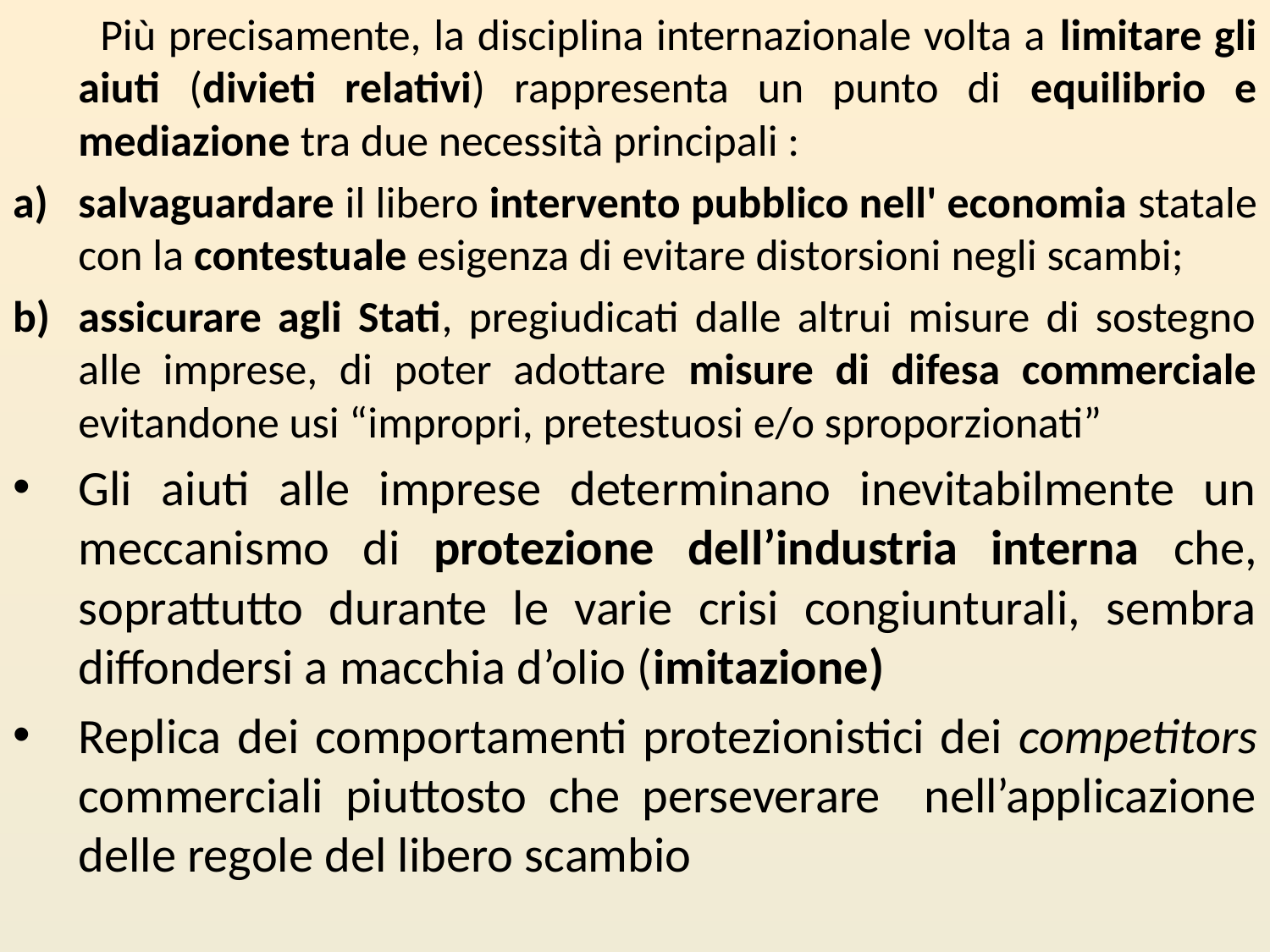

Più precisamente, la disciplina internazionale volta a limitare gli aiuti (divieti relativi) rappresenta un punto di equilibrio e mediazione tra due necessità principali :
salvaguardare il libero intervento pubblico nell' economia statale con la contestuale esigenza di evitare distorsioni negli scambi;
assicurare agli Stati, pregiudicati dalle altrui misure di sostegno alle imprese, di poter adottare misure di difesa commerciale evitandone usi “impropri, pretestuosi e/o sproporzionati”
Gli aiuti alle imprese determinano inevitabilmente un meccanismo di protezione dell’industria interna che, soprattutto durante le varie crisi congiunturali, sembra diffondersi a macchia d’olio (imitazione)
Replica dei comportamenti protezionistici dei competitors commerciali piuttosto che perseverare  nell’applicazione delle regole del libero scambio